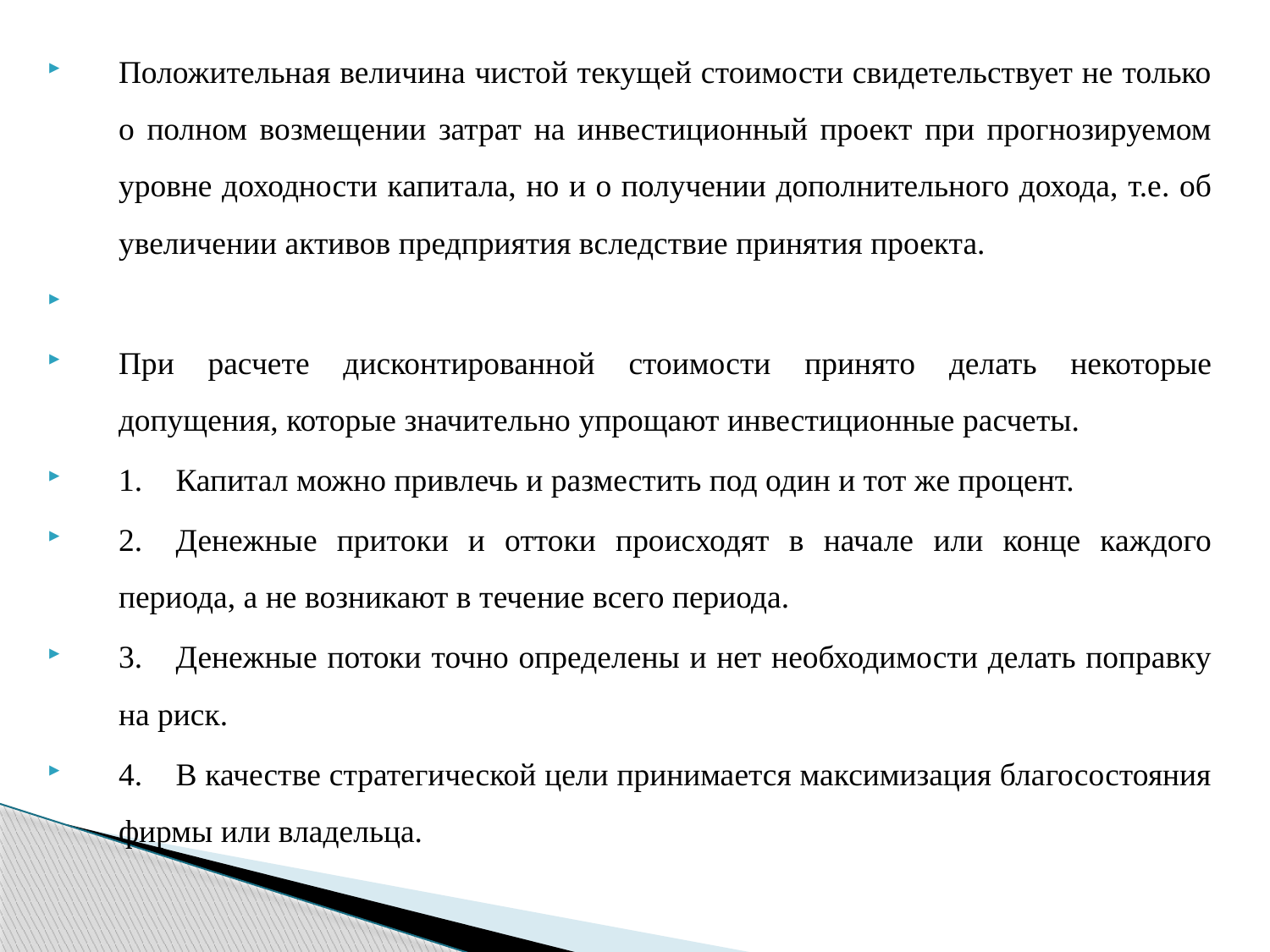

Положительная величина чистой текущей стоимости свидетельствует не только о полном возмещении затрат на инвестиционный проект при прогнозируемом уровне доходности капитала, но и о получении дополнительного дохода, т.е. об увеличении активов предприятия вследствие принятия проекта.

При расчете дисконтированной стоимости принято делать некоторые допущения, которые значительно упрощают инвестиционные расчеты.
1.	Капитал можно привлечь и разместить под один и тот же процент.
2.	Денежные притоки и оттоки происходят в начале или конце каждого периода, а не возникают в течение всего периода.
3.	Денежные потоки точно определены и нет необходимости делать поправку на риск.
4.	В качестве стратегической цели принимается максимизация благосостояния фирмы или владельца.